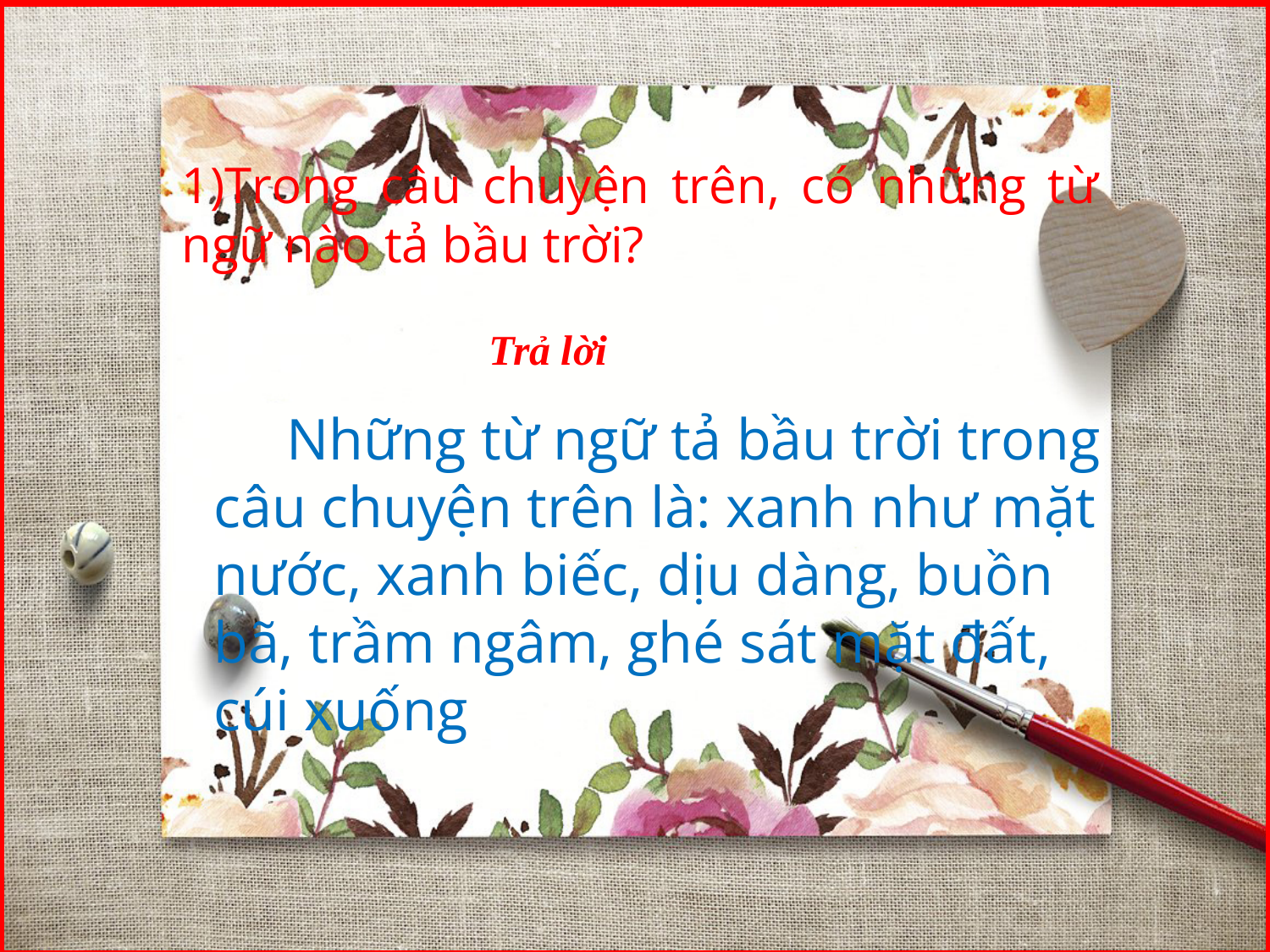

1)Trong câu chuyện trên, có những từ ngữ nào tả bầu trời?
Trả lời
     Những từ ngữ tả bầu trời trong câu chuyện trên là: xanh như mặt nước, xanh biếc, dịu dàng, buồn bã, trầm ngâm, ghé sát mặt đất, cúi xuống